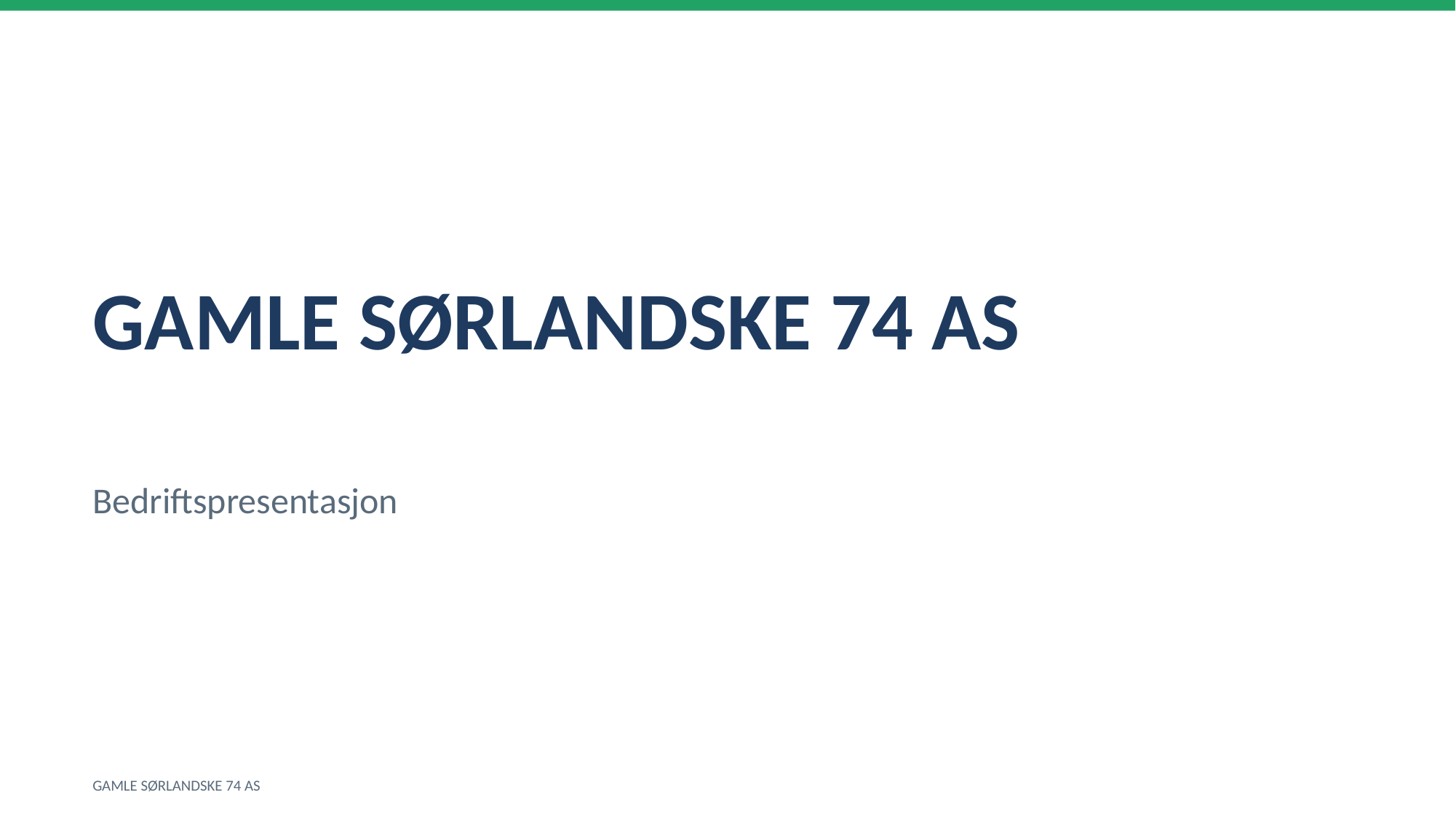

GAMLE SØRLANDSKE 74 AS
Bedriftspresentasjon
GAMLE SØRLANDSKE 74 AS